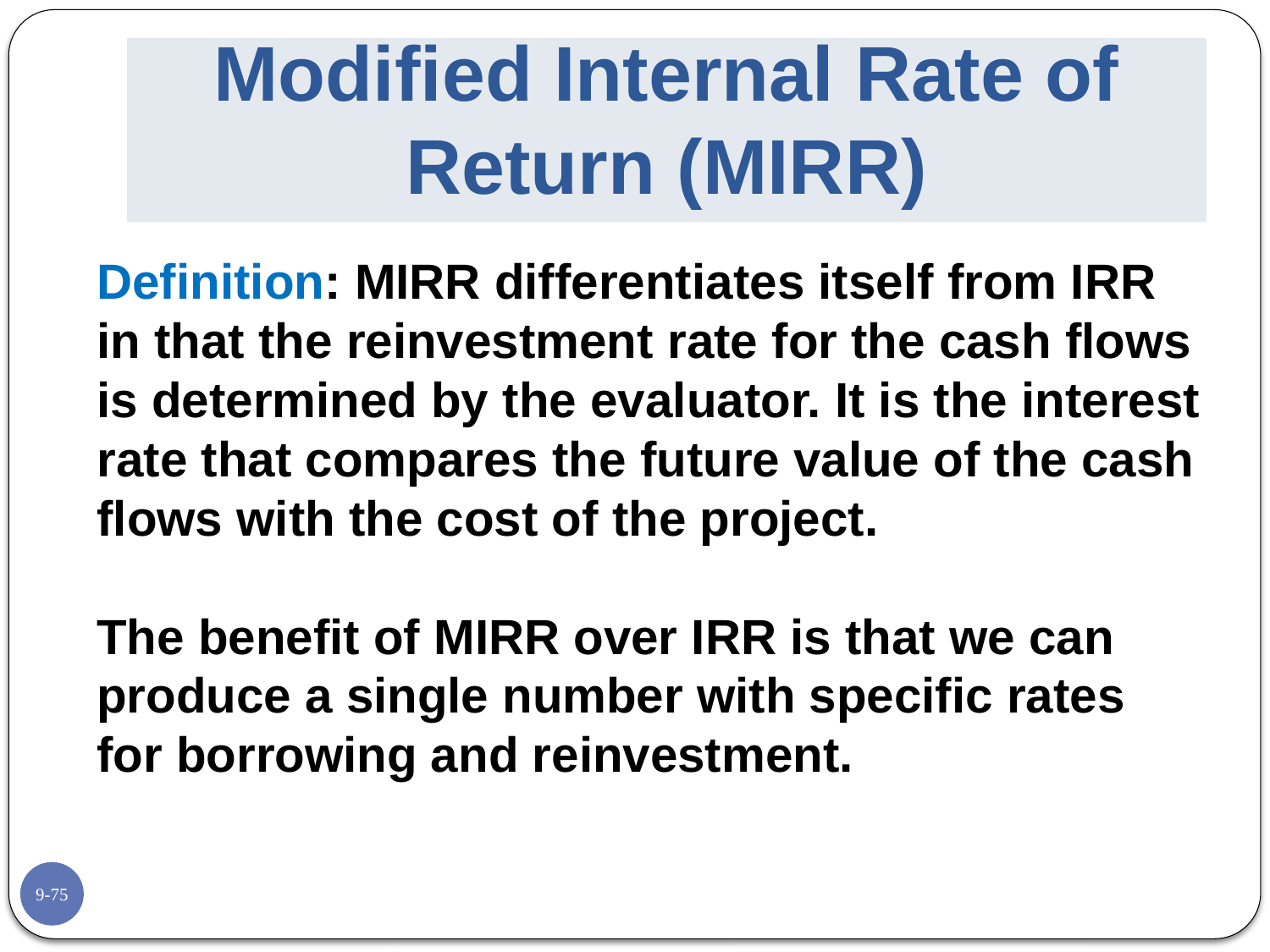

# Modified Internal Rate of Return (MIRR)
Definition: MIRR differentiates itself from IRR in that the reinvestment rate for the cash flows is determined by the evaluator. It is the interest rate that compares the future value of the cash flows with the cost of the project.

The benefit of MIRR over IRR is that we can produce a single number with specific rates for borrowing and reinvestment.

9-75